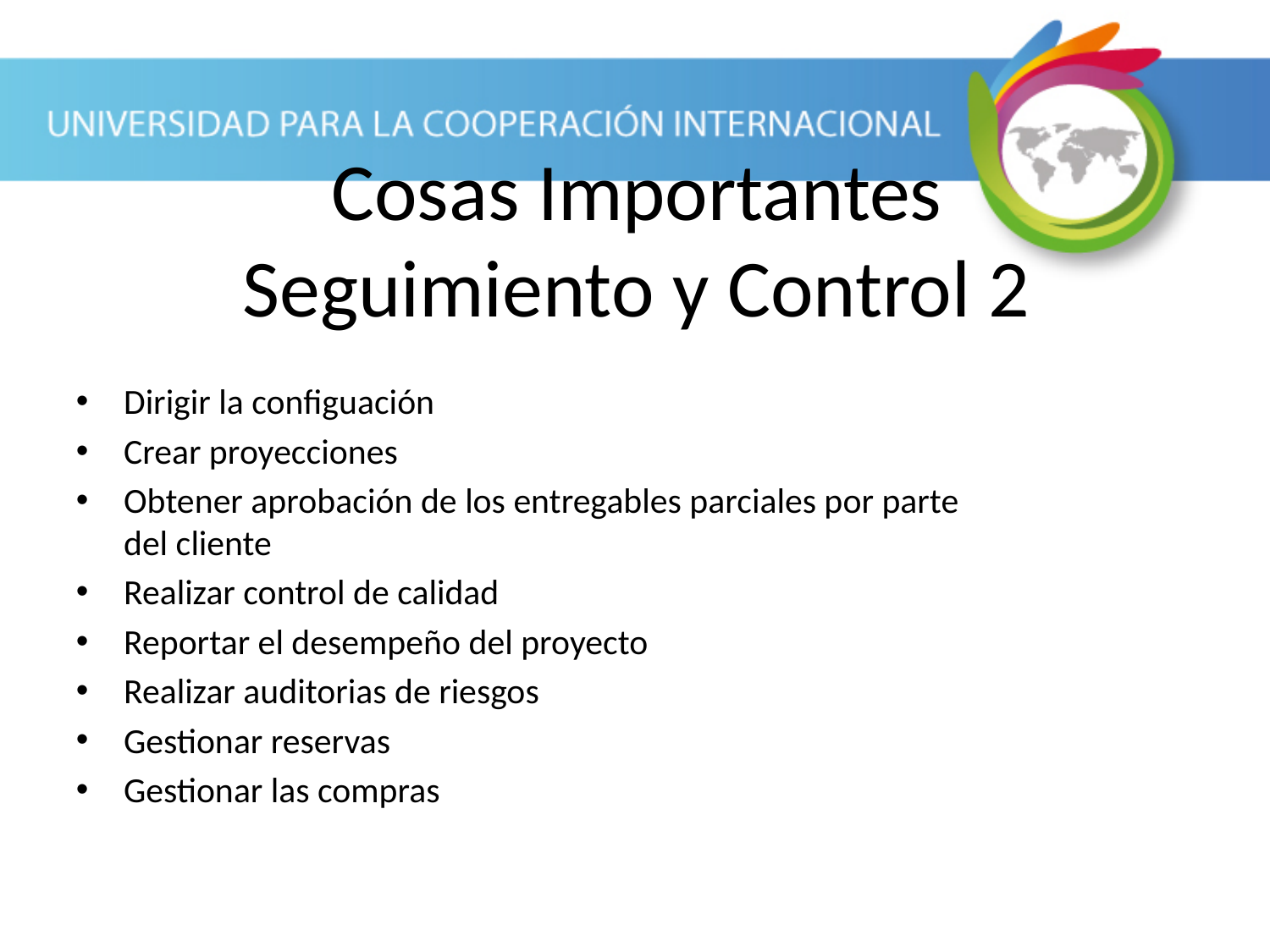

Cosas Importantes
Seguimiento y Control 2
Dirigir la configuación
Crear proyecciones
Obtener aprobación de los entregables parciales por parte del cliente
Realizar control de calidad
Reportar el desempeño del proyecto
Realizar auditorias de riesgos
Gestionar reservas
Gestionar las compras